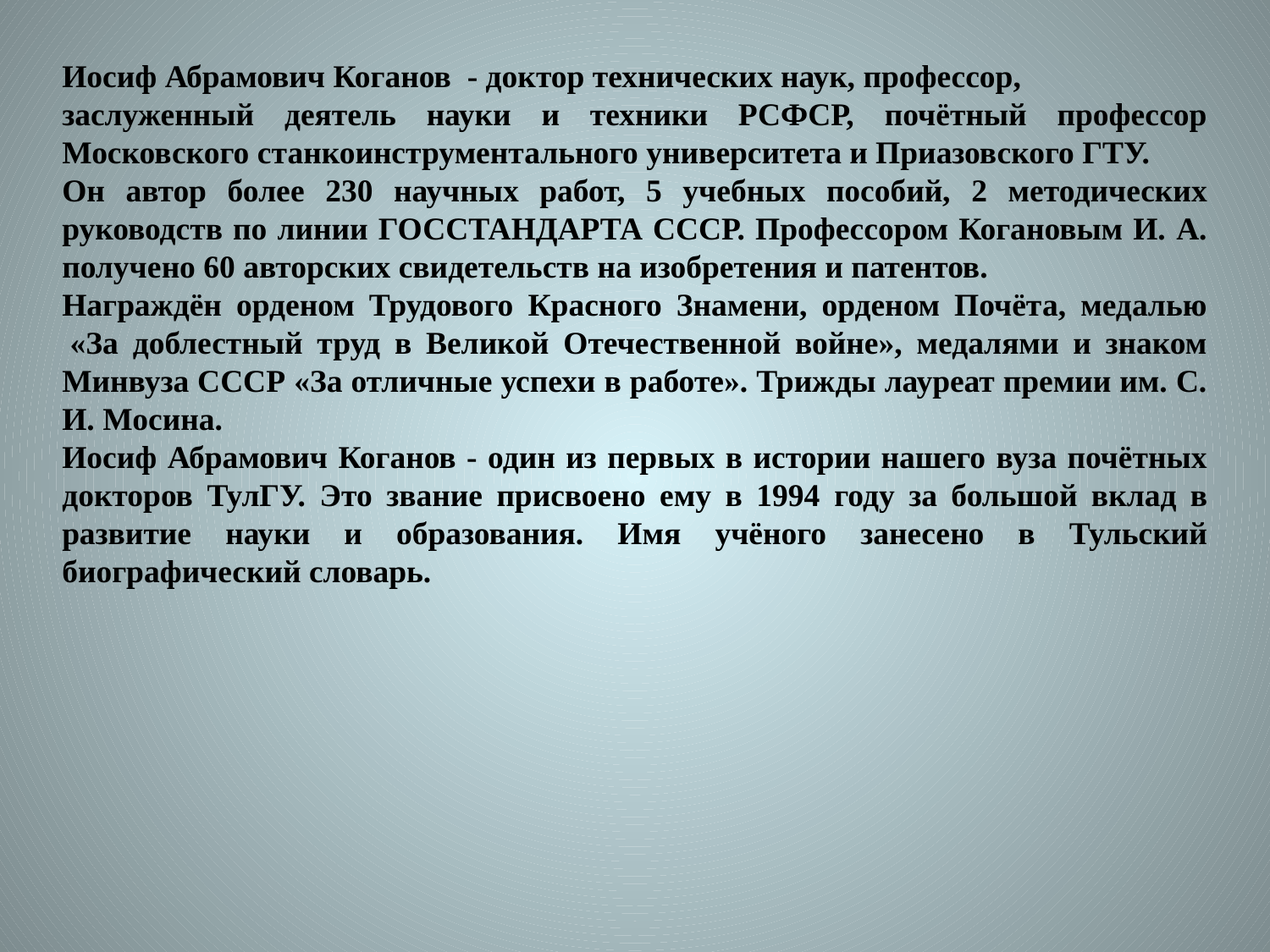

Иосиф Абрамович Коганов  - доктор технических наук, профессор,
заслуженный деятель науки и техники РСФСР, почётный профессор Московского станкоинструментального университета и Приазовского ГТУ.
Он автор более 230 научных работ, 5 учебных пособий, 2 методических руководств по линии ГОССТАНДАРТА СССР. Профессором Когановым И. А. получено 60 авторских свидетельств на изобретения и патентов.
Награждён орденом Трудового Красного Знамени, орденом Почёта, медалью  «За доблестный труд в Великой Отечественной войне», медалями и знаком Минвуза СССР «За отличные успехи в работе». Трижды лауреат премии им. С. И. Мосина.
Иосиф Абрамович Коганов - один из первых в истории нашего вуза почётных докторов ТулГУ. Это звание присвоено ему в 1994 году за большой вклад в развитие науки и образования. Имя учёного занесено в Тульский биографический словарь.